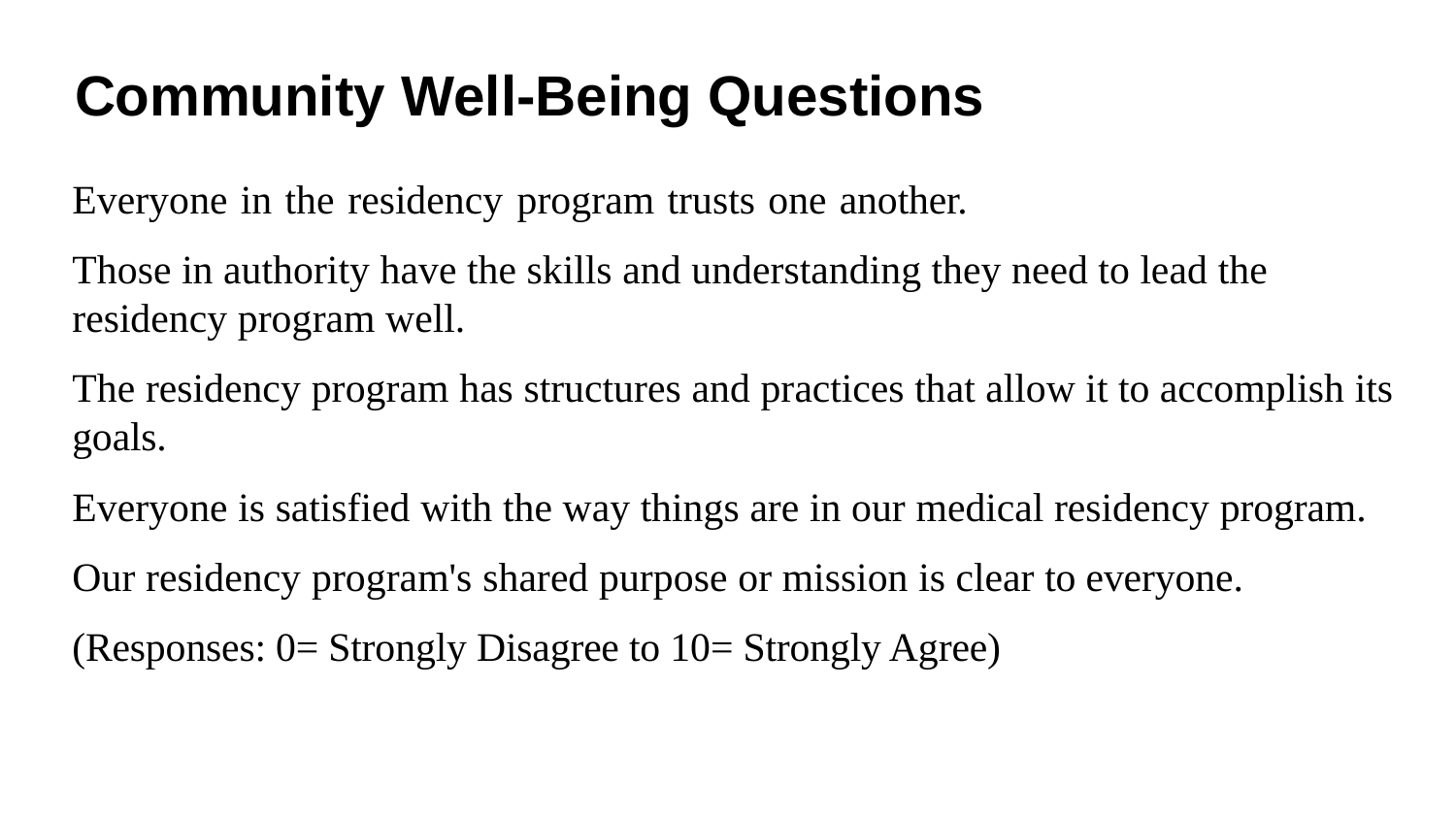

# Community Well-Being Questions
Everyone in the residency program trusts one another.
Those in authority have the skills and understanding they need to lead the residency program well.
The residency program has structures and practices that allow it to accomplish its goals.
Everyone is satisfied with the way things are in our medical residency program.
Our residency program's shared purpose or mission is clear to everyone.
(Responses: 0= Strongly Disagree to 10= Strongly Agree)